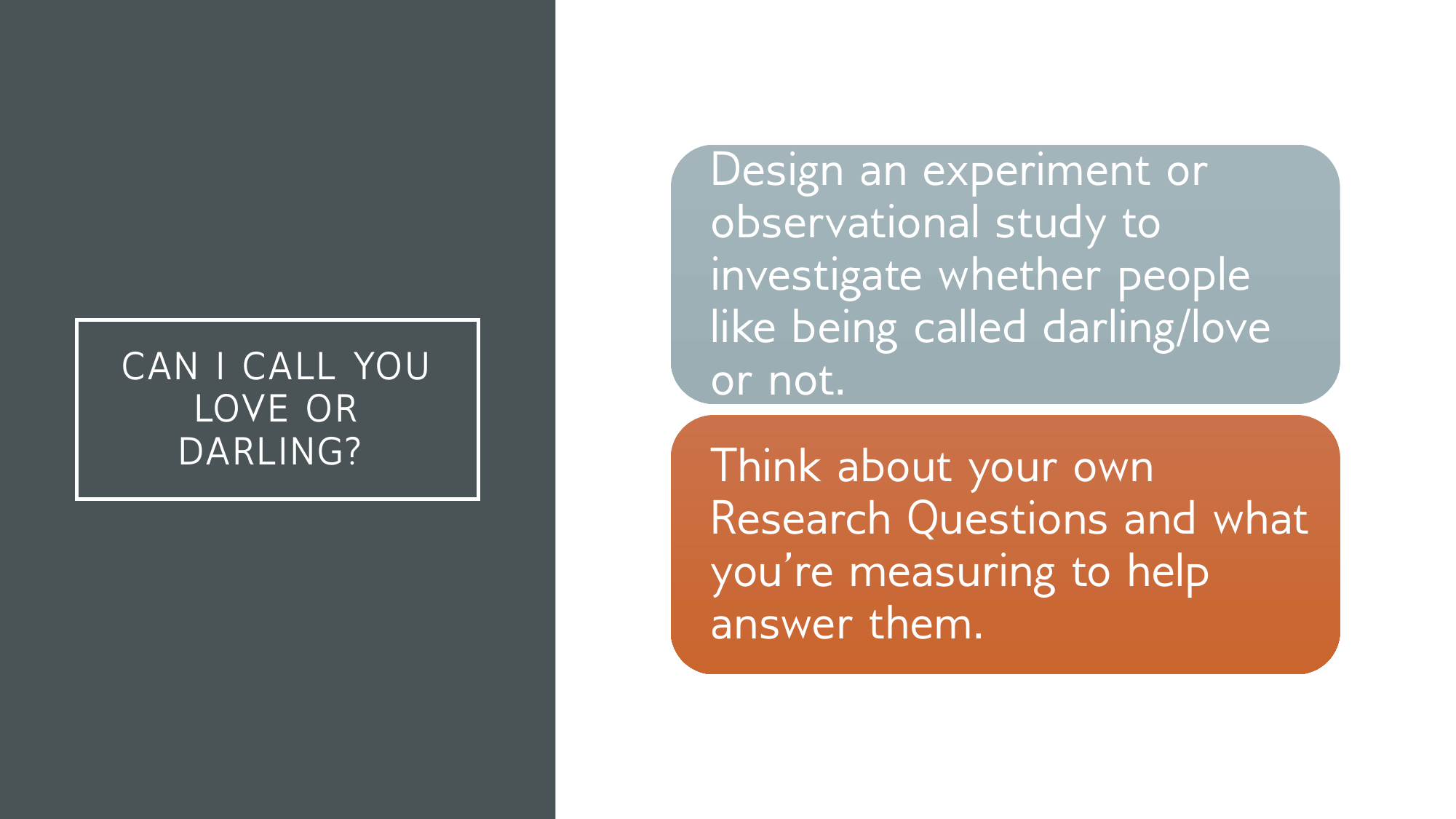

Design an experiment or observational study to investigate whether people like being called darling/love or not.
Think about your own Research Questions and what you’re measuring to help answer them.
# Can I call you Love or Darling?